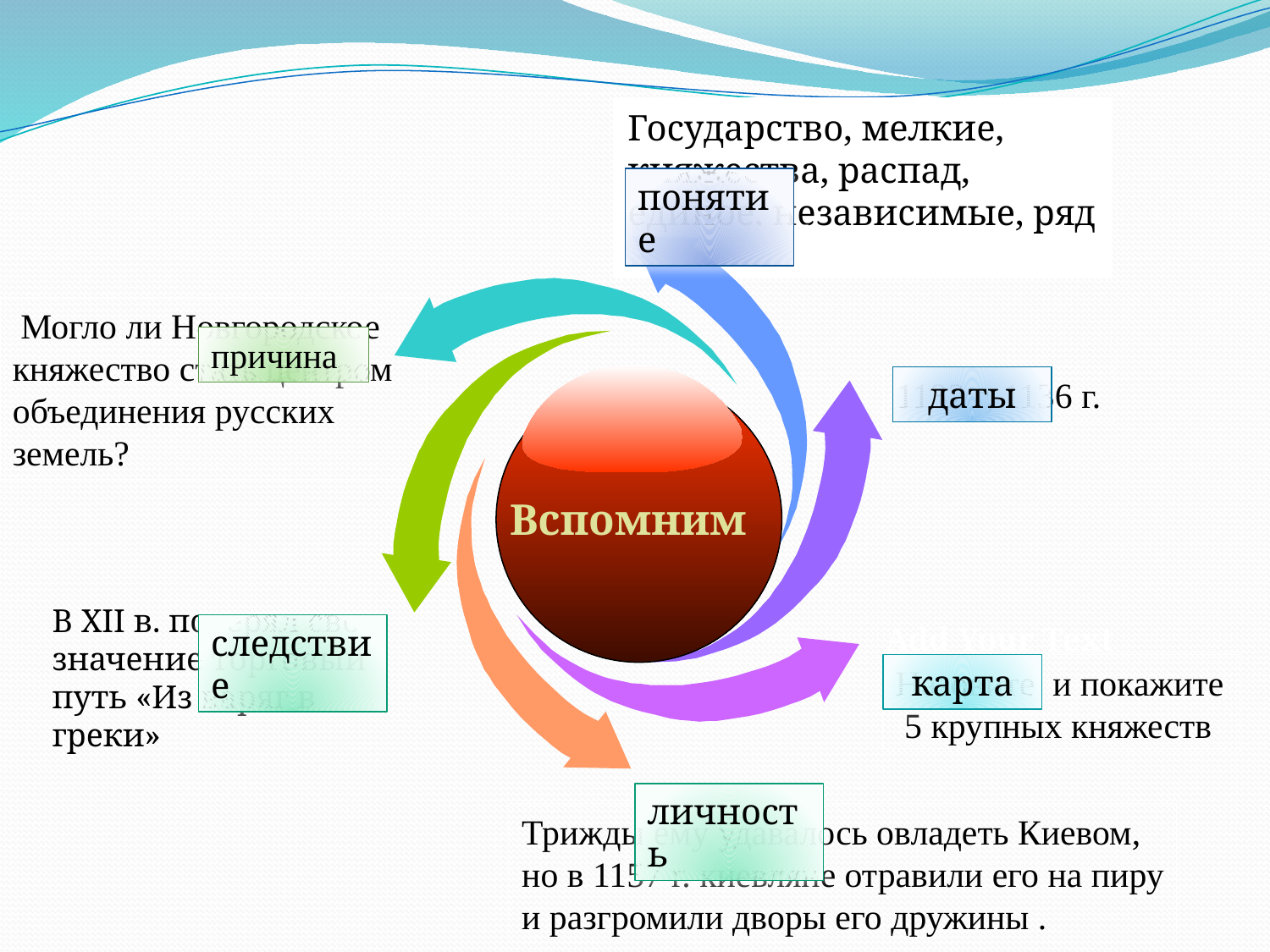

Государство, мелкие, княжества, распад, единое, независимые, ряд

понятие
Add Your Text

Вспомним

Add Your Text

 Могло ли Новгородское княжество стать центром объединения русских земель?
причина
1132 г, 1136 г.
даты
В XII в. потерял свое значение торговый путь «Из варяг в греки»
следствие
Назовите  и покажите  5 крупных княжеств
карта
личность
Трижды ему удавалось овладеть Киевом,
но в 1157 г. киевляне отравили его на пиру
и разгромили дворы его дружины .